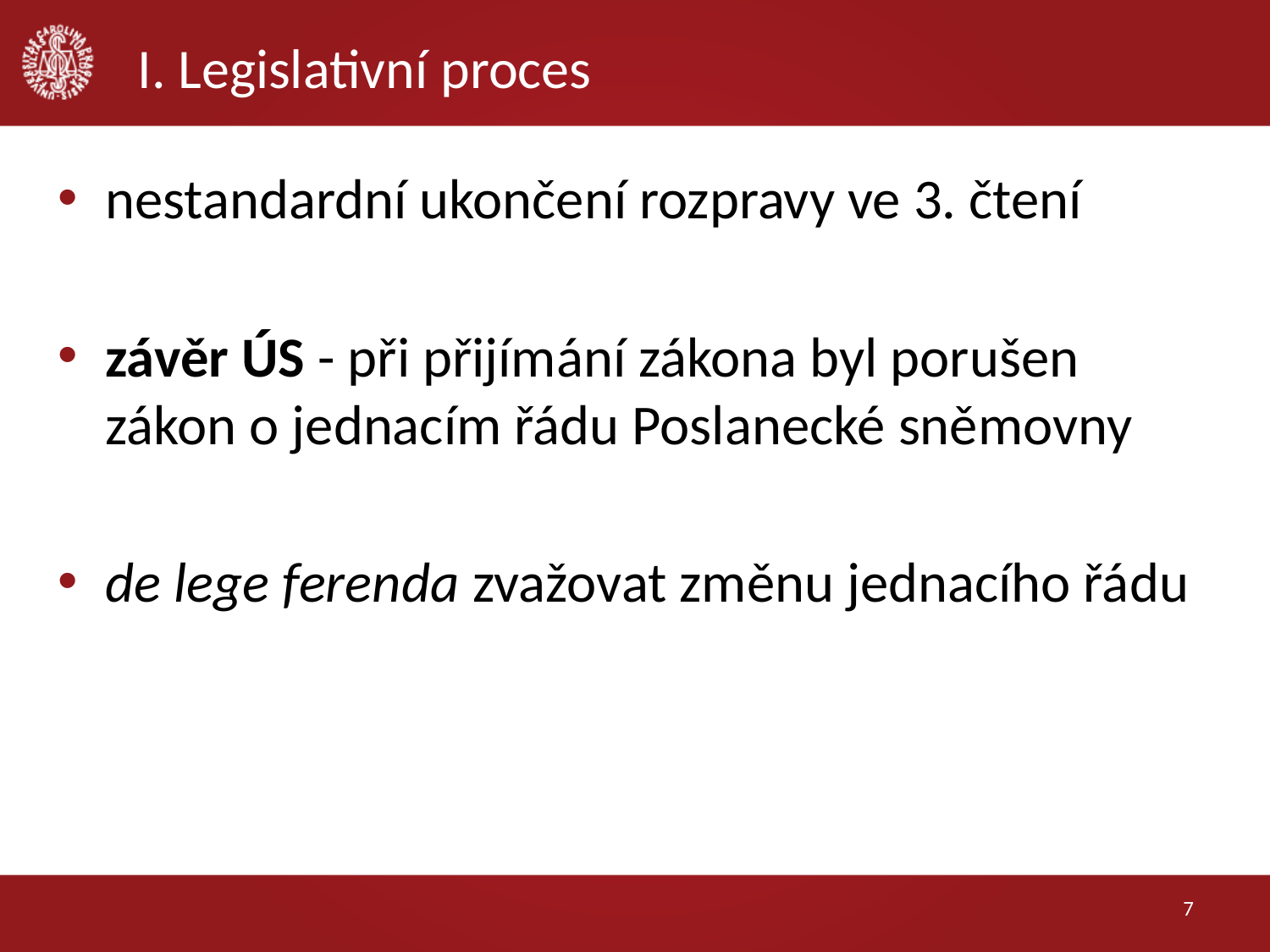

# I. Legislativní proces
nestandardní ukončení rozpravy ve 3. čtení

závěr ÚS - při přijímání zákona byl porušen zákon o jednacím řádu Poslanecké sněmovny

de lege ferenda zvažovat změnu jednacího řádu

7